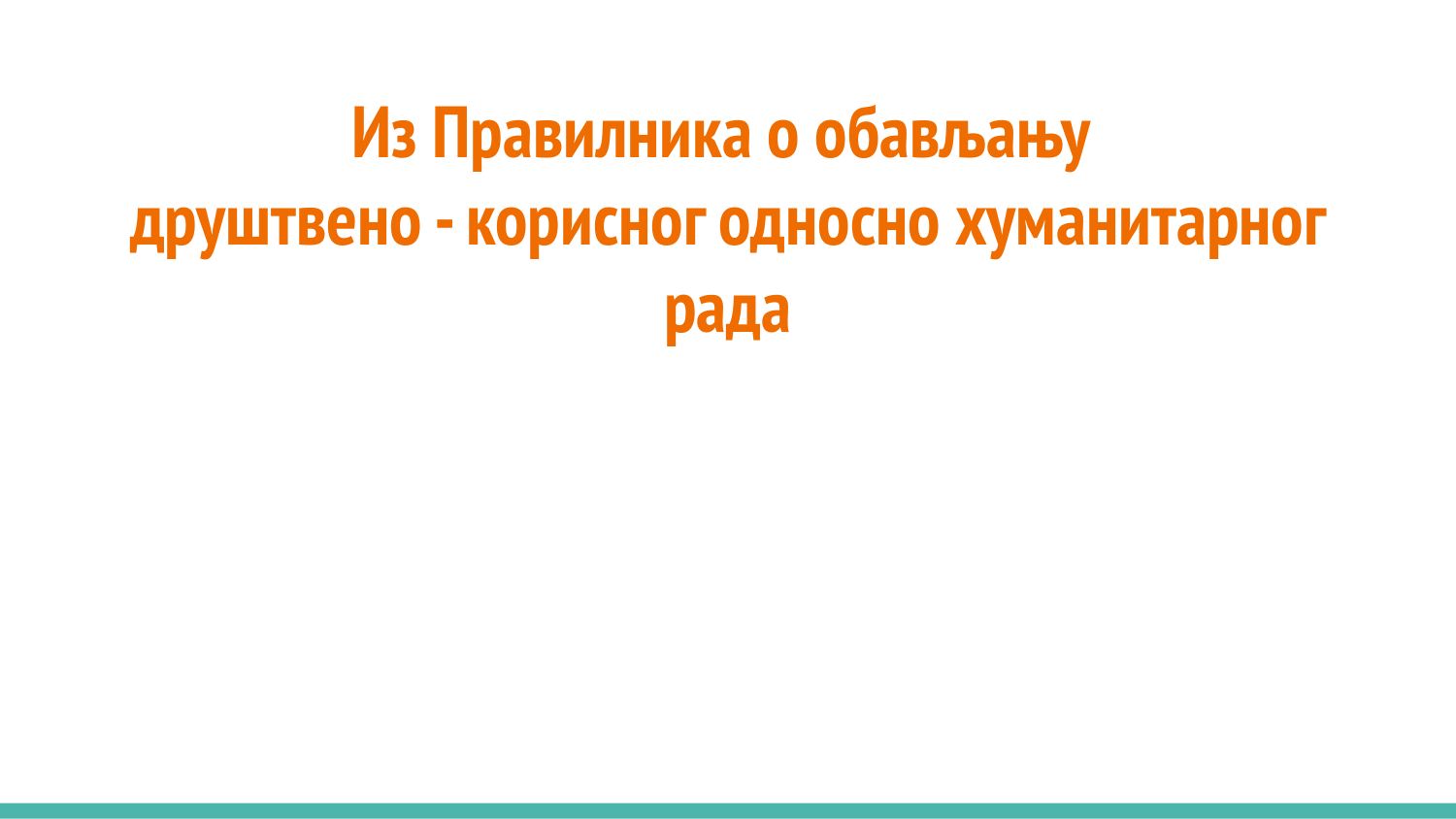

# Из Правилника о обављању друштвено - корисног односно хуманитарног рада